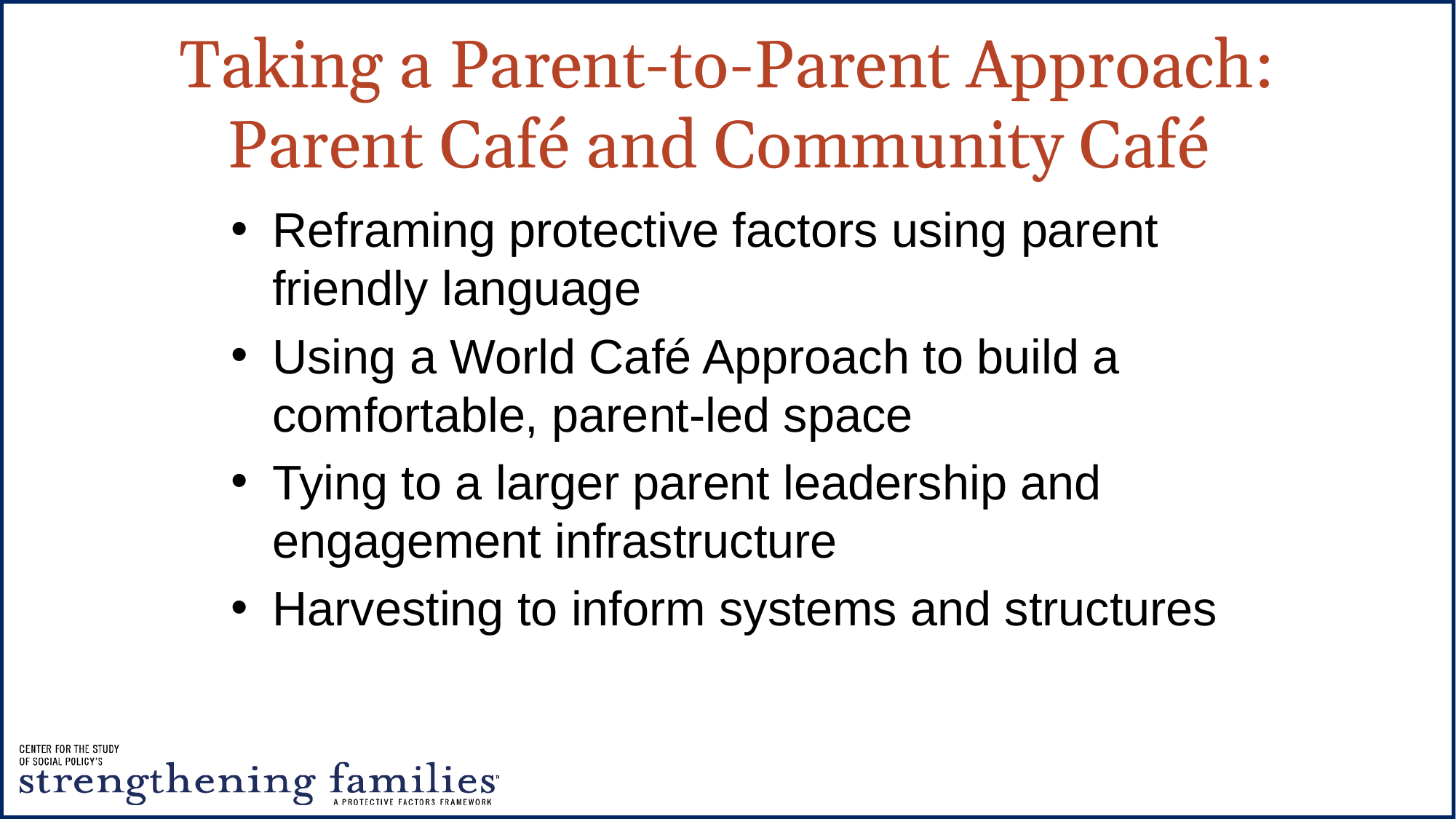

# Taking a Parent-to-Parent Approach: Parent Café and Community Café
Reframing protective factors using parent friendly language
Using a World Café Approach to build a comfortable, parent-led space
Tying to a larger parent leadership and engagement infrastructure
Harvesting to inform systems and structures